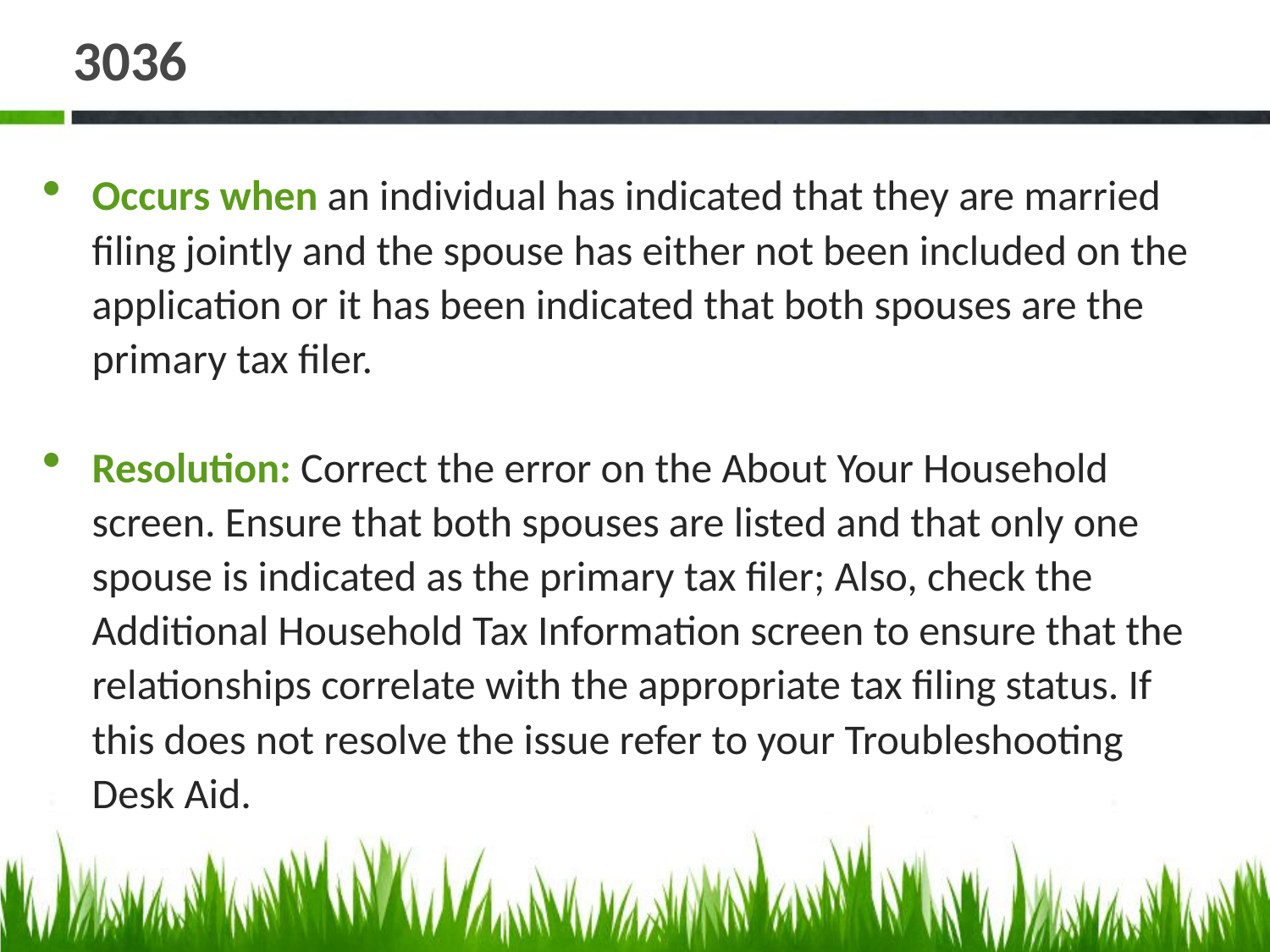

# 3036
Occurs when an individual has indicated that they are married filing jointly and the spouse has either not been included on the application or it has been indicated that both spouses are the primary tax filer.

Resolution: Correct the error on the About Your Household screen. Ensure that both spouses are listed and that only one spouse is indicated as the primary tax filer; Also, check the Additional Household Tax Information screen to ensure that the relationships correlate with the appropriate tax filing status. If this does not resolve the issue refer to your Troubleshooting Desk Aid.